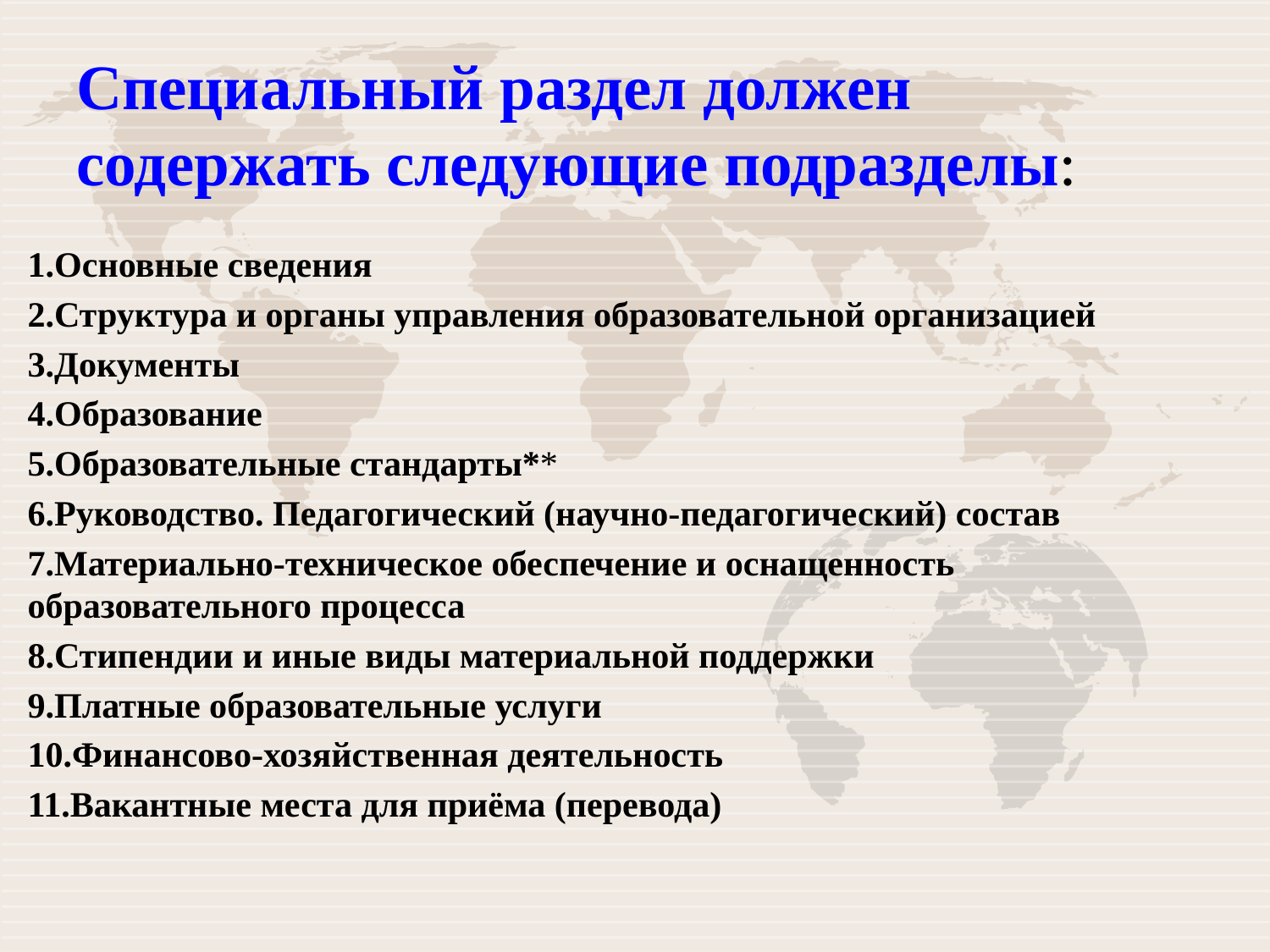

# Специальный раздел должен содержать следующие подразделы:

1.Основные сведения
2.Структура и органы управления образовательной организацией
3.Документы
4.Образование
5.Образовательные стандарты**
6.Руководство. Педагогический (научно-педагогический) состав
7.Материально-техническое обеспечение и оснащенность образовательного процесса
8.Стипендии и иные виды материальной поддержки
9.Платные образовательные услуги
10.Финансово-хозяйственная деятельность
11.Вакантные места для приёма (перевода)